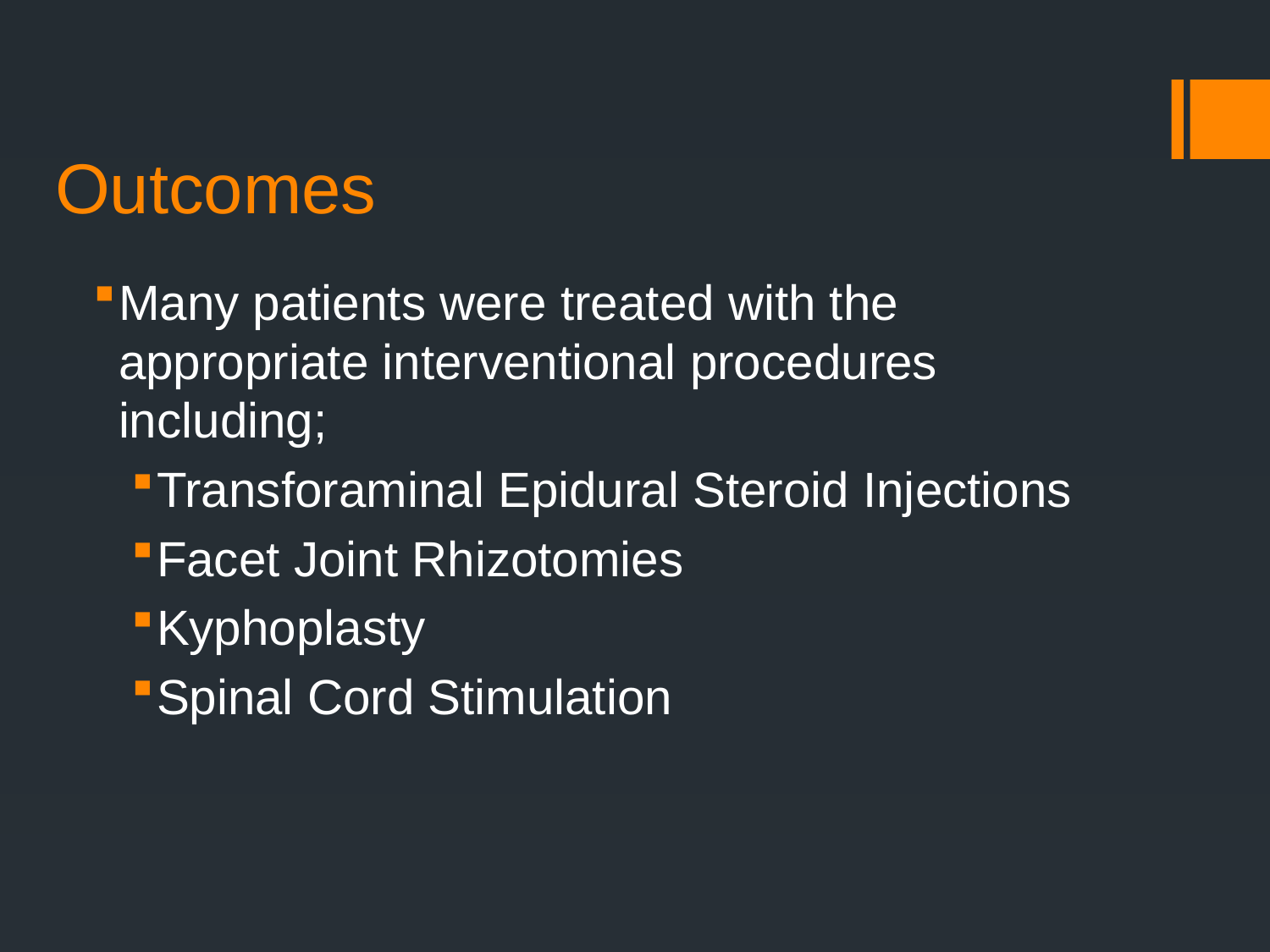

# Outcomes
Many patients were treated with the appropriate interventional procedures including;
Transforaminal Epidural Steroid Injections
Facet Joint Rhizotomies
Kyphoplasty
Spinal Cord Stimulation